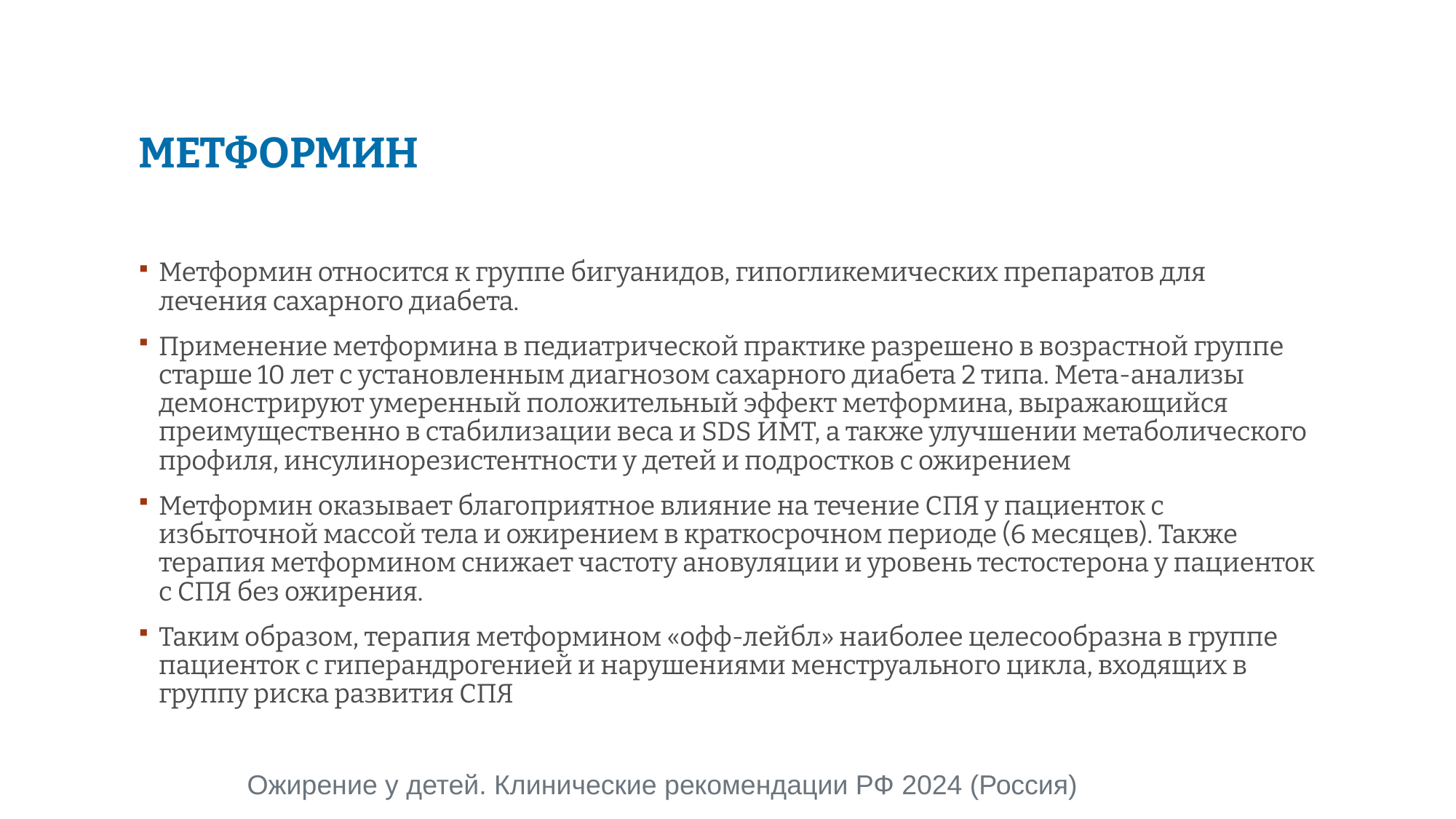

# МЕТФОРМИН
Метформин относится к группе бигуанидов, гипогликемических препаратов для лечения сахарного диабета.
Применение метформина в педиатрической практике разрешено в возрастной группе старше 10 лет с установленным диагнозом сахарного диабета 2 типа. Мета-анализы демонстрируют умеренный положительный эффект метформина, выражающийся преимущественно в стабилизации веса и SDS ИМТ, а также улучшении метаболического профиля, инсулинорезистентности у детей и подростков с ожирением
Метформин оказывает благоприятное влияние на течение СПЯ у пациенток с избыточной массой тела и ожирением в краткосрочном периоде (6 месяцев). Также терапия метформином снижает частоту ановуляции и уровень тестостерона у пациенток с СПЯ без ожирения.
Таким образом, терапия метформином «офф-лейбл» наиболее целесообразна в группе пациенток с гиперандрогенией и нарушениями менструального цикла, входящих в группу риска развития СПЯ
Ожирение у детей. Клинические рекомендации РФ 2024 (Россия)